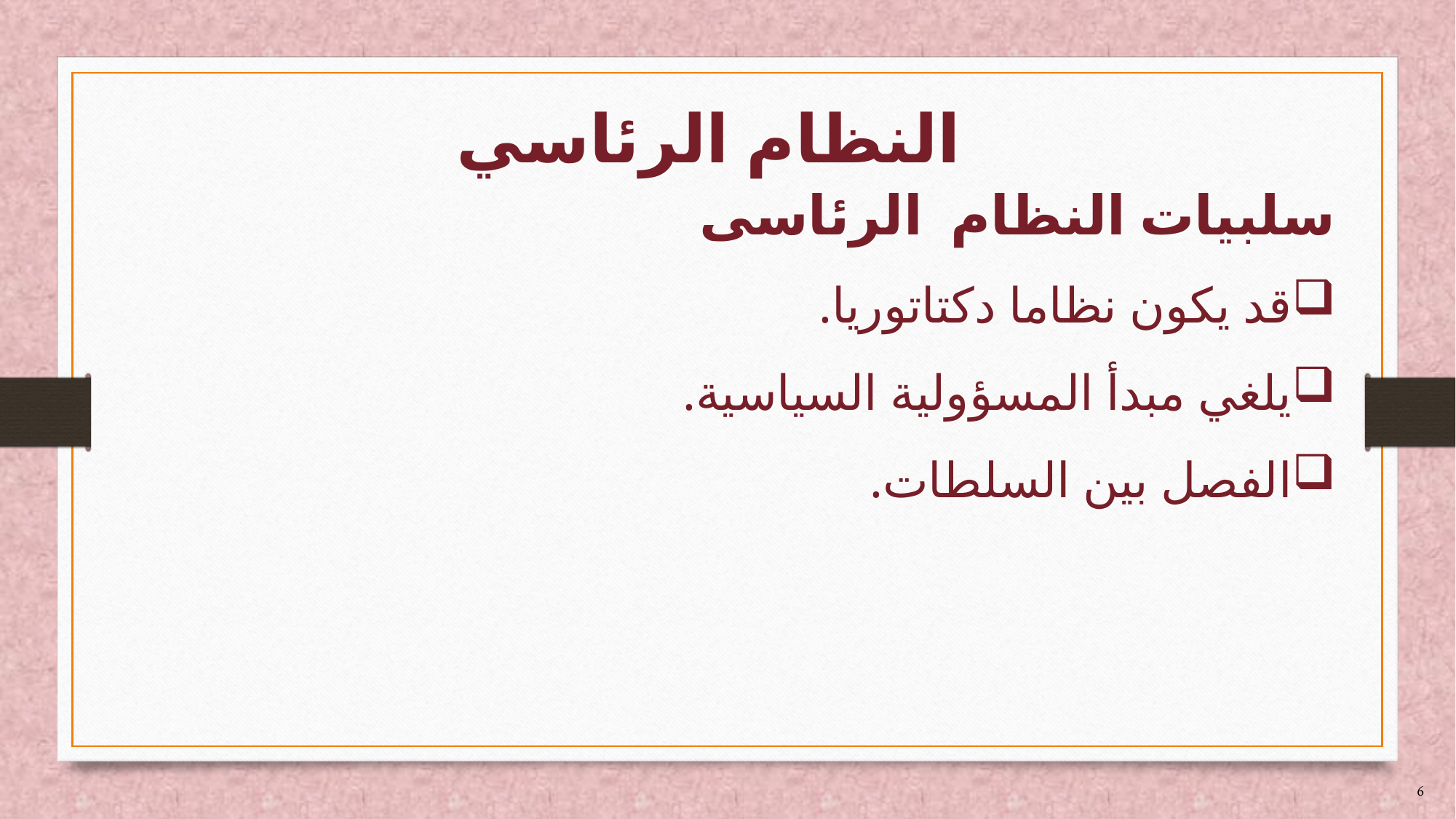

# النظام الرئاسي
سلبيات النظام  الرئاسى
قد يكون نظاما دكتاتوريا.
يلغي مبدأ المسؤولية السياسية.
الفصل بين السلطات.

6